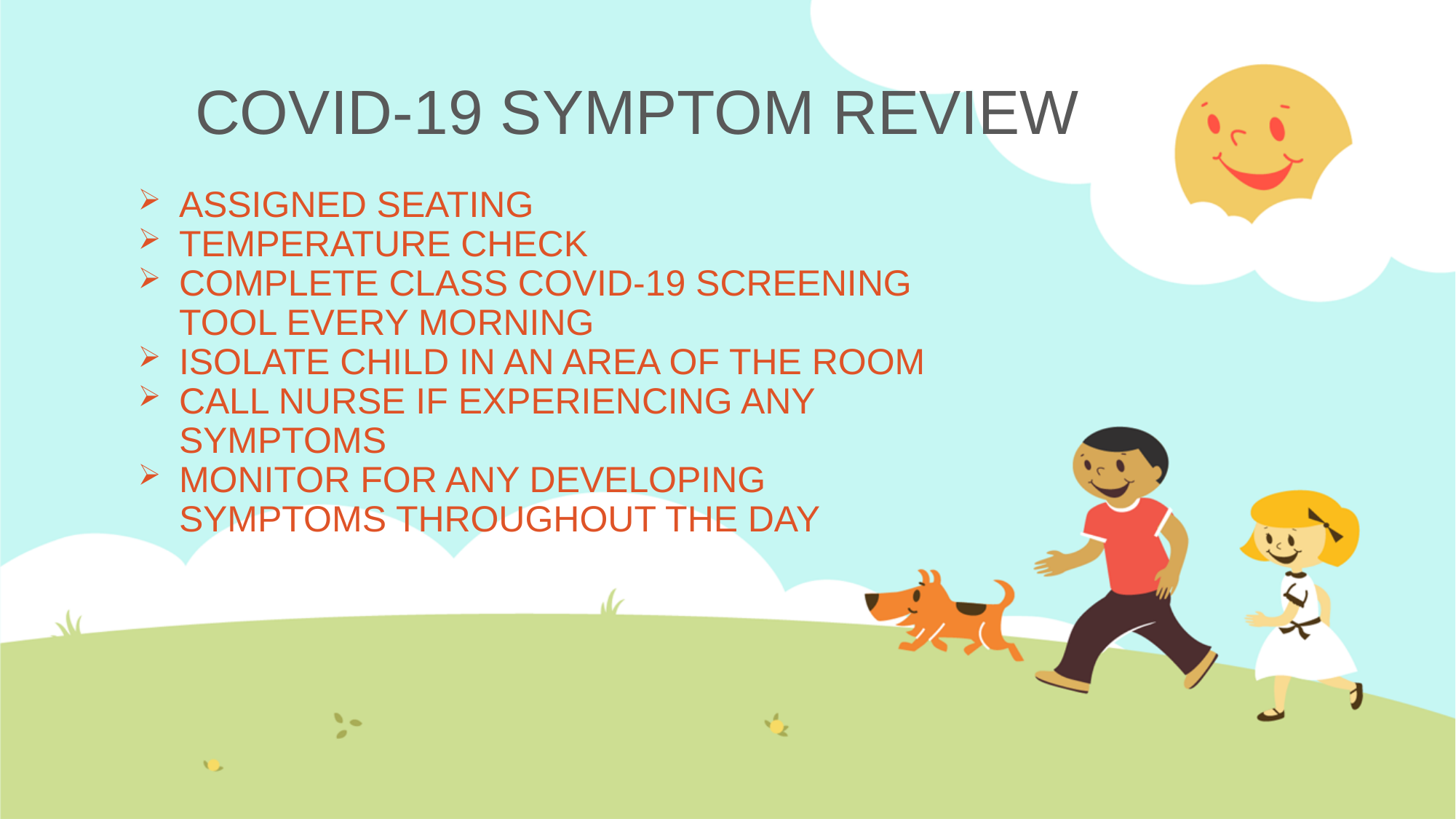

# COVID-19 SYMPTOM REVIEW
ASSIGNED SEATING
TEMPERATURE CHECK
COMPLETE CLASS COVID-19 SCREENING TOOL EVERY MORNING
ISOLATE CHILD IN AN AREA OF THE ROOM
CALL NURSE IF EXPERIENCING ANY SYMPTOMS
MONITOR FOR ANY DEVELOPING SYMPTOMS THROUGHOUT THE DAY